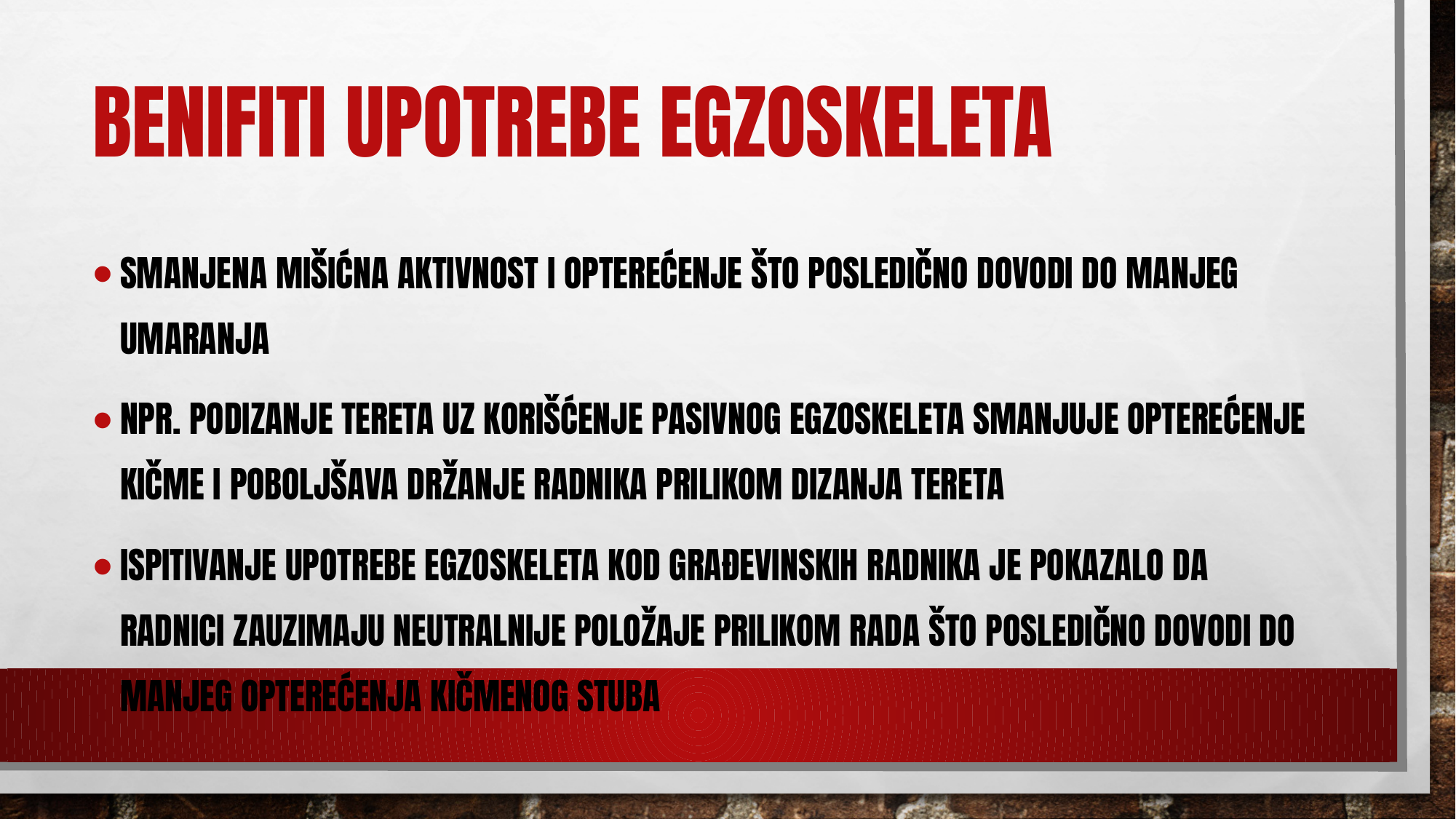

# Benifiti upotrebe egzoskeleta
smanjena mišićna aktivnost i opterećenje što posledično dovodi do manjeg umaranja
Npr. podizanje tereta uz korišćenje pasivnog egzoskeleta smanjuje opterećenje kičme i poboljšava držanje radnika prilikom dizanja tereta
Ispitivanje upotrebe egzoskeleta kod građevinskih radnika je pokazalo da radnici zauzimaju neutralnije položaje prilikom rada što posledično dovODI do manjeg opterećenja kičmenog stuba